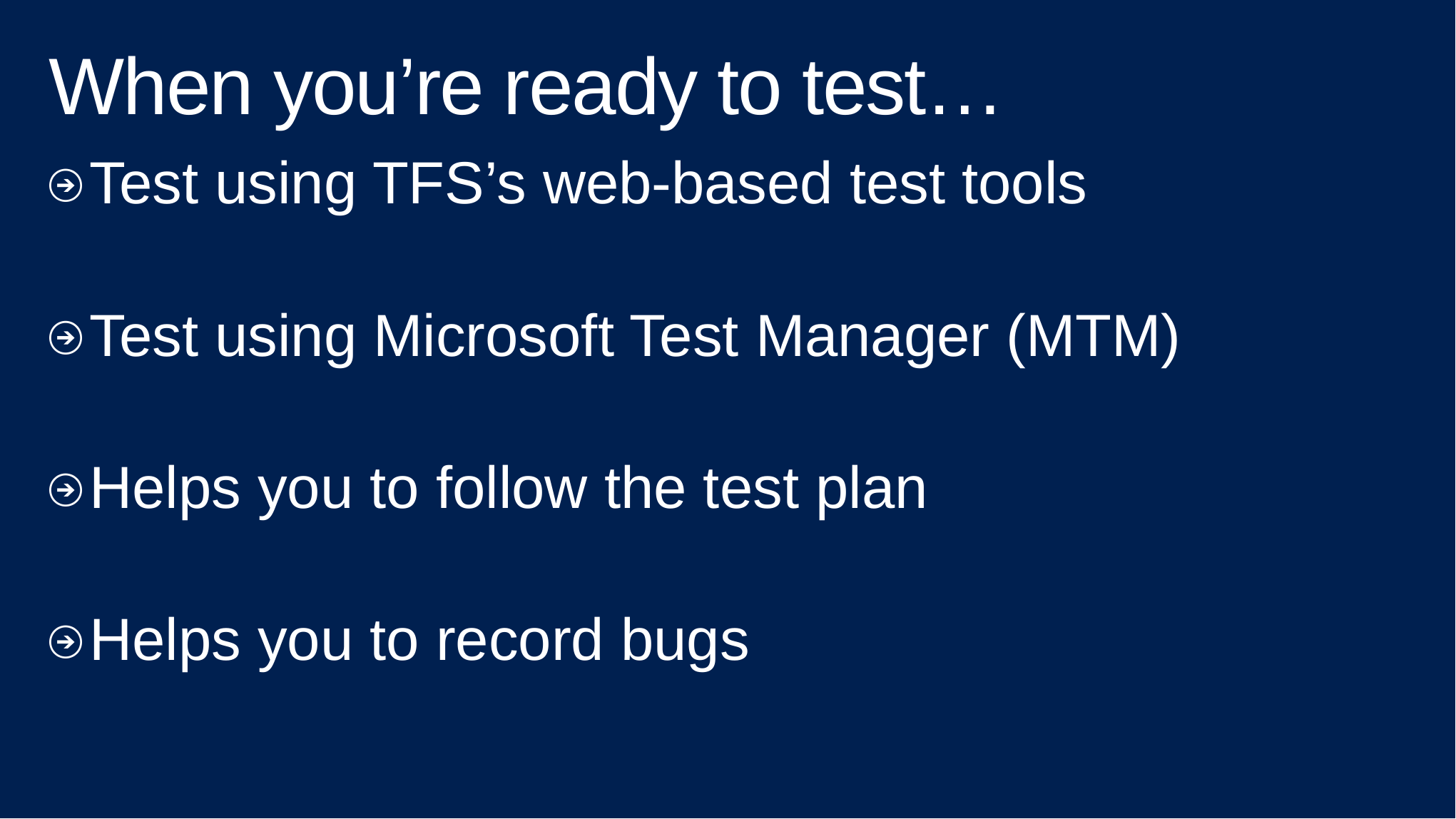

# When you’re ready to test…
Test using TFS’s web-based test tools

Test using Microsoft Test Manager (MTM)

Helps you to follow the test plan

Helps you to record bugs